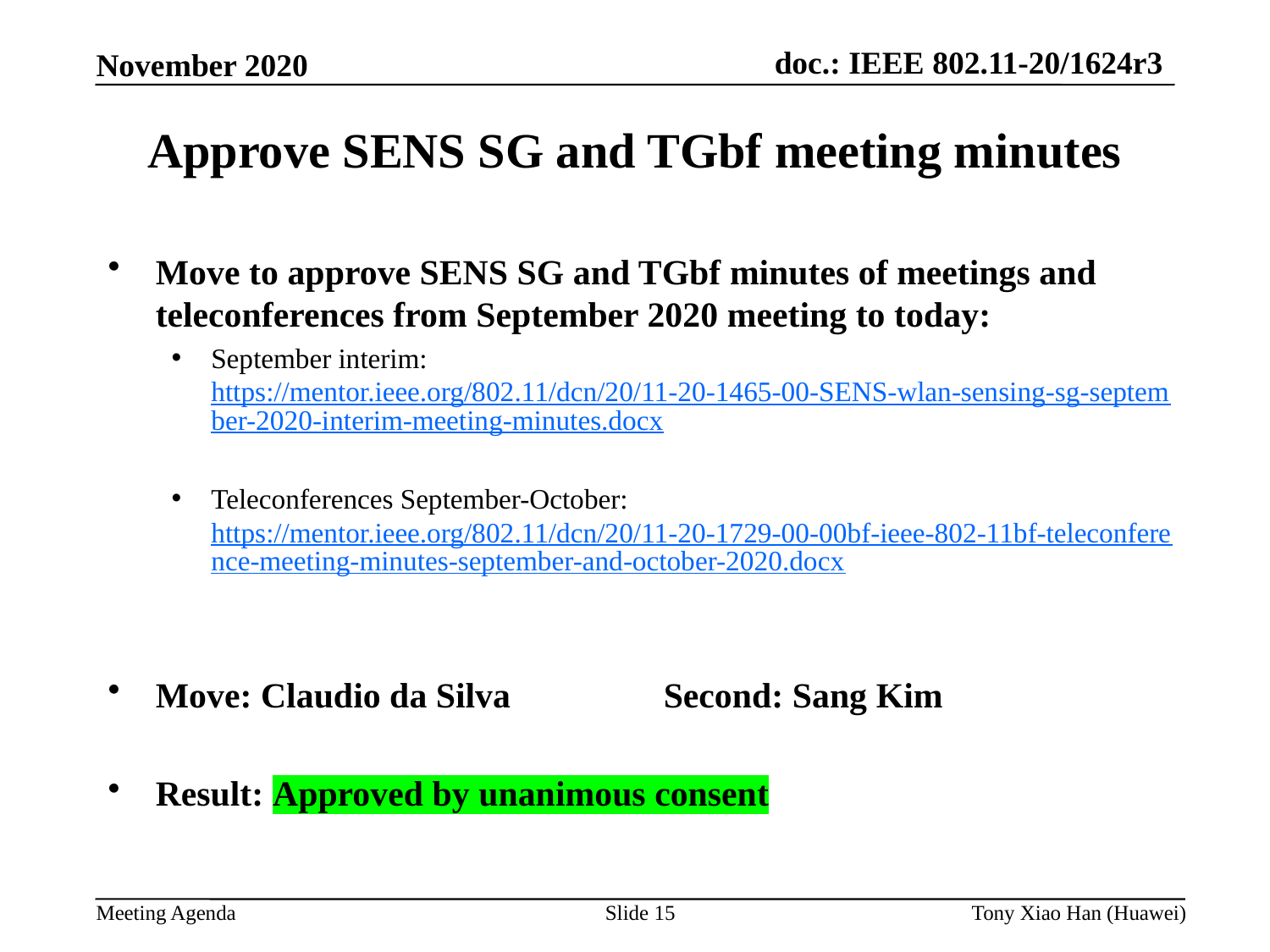

Approve SENS SG and TGbf meeting minutes
Move to approve SENS SG and TGbf minutes of meetings and teleconferences from September 2020 meeting to today:
September interim: https://mentor.ieee.org/802.11/dcn/20/11-20-1465-00-SENS-wlan-sensing-sg-september-2020-interim-meeting-minutes.docx

Teleconferences September-October: https://mentor.ieee.org/802.11/dcn/20/11-20-1729-00-00bf-ieee-802-11bf-teleconference-meeting-minutes-september-and-october-2020.docx

Move: Claudio da Silva		Second: Sang Kim

Result: Approved by unanimous consent

Slide 15
Tony Xiao Han (Huawei)